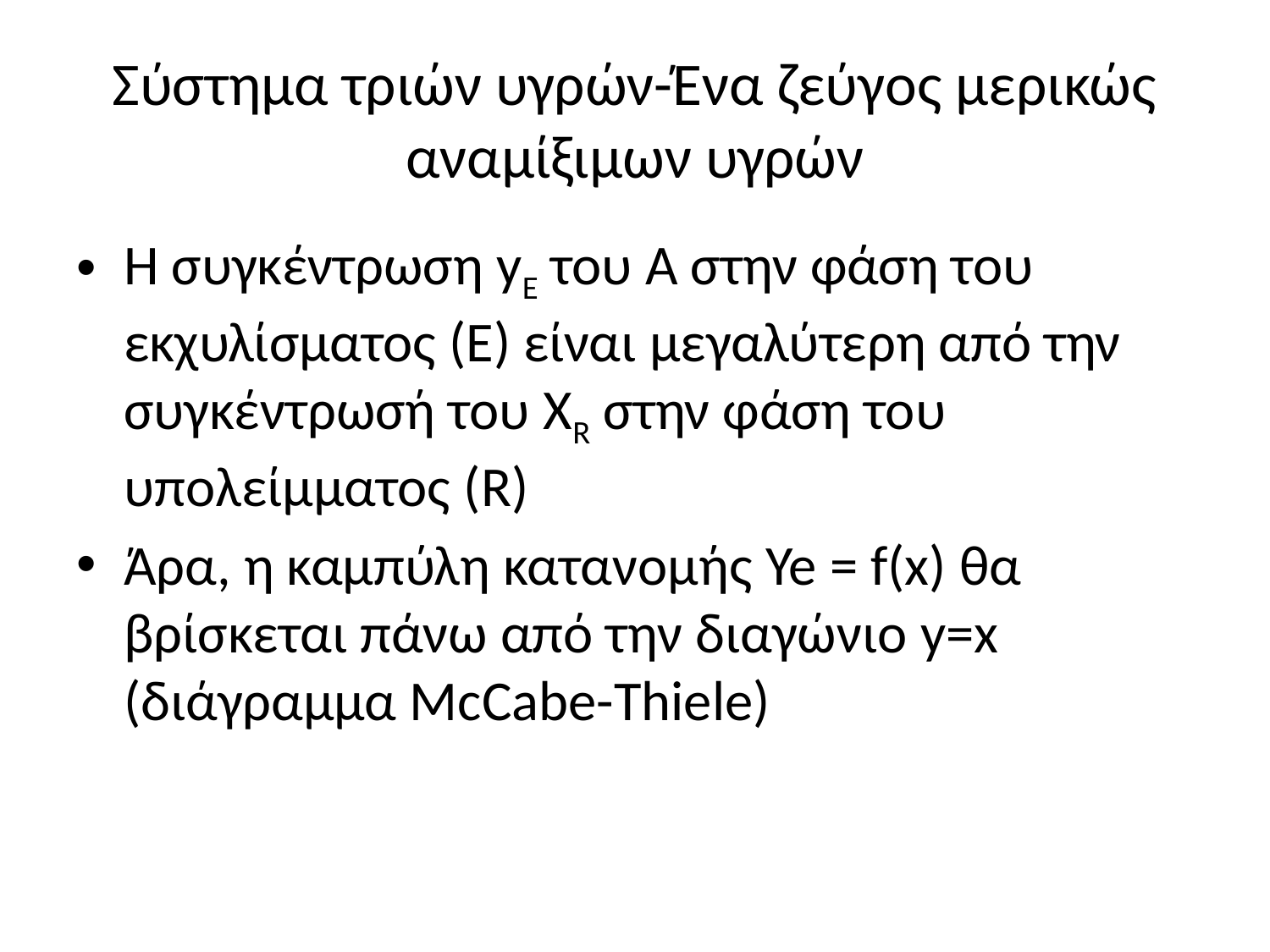

# Σύστημα τριών υγρών-Ένα ζεύγος μερικώς αναμίξιμων υγρών
Η συγκέντρωση yE του Α στην φάση του εκχυλίσματος (Ε) είναι μεγαλύτερη από την συγκέντρωσή του XR στην φάση του υπολείμματος (R)
Άρα, η καμπύλη κατανομής Ye = f(x) θα βρίσκεται πάνω από την διαγώνιο y=x (διάγραμμα McCabe-Thiele)